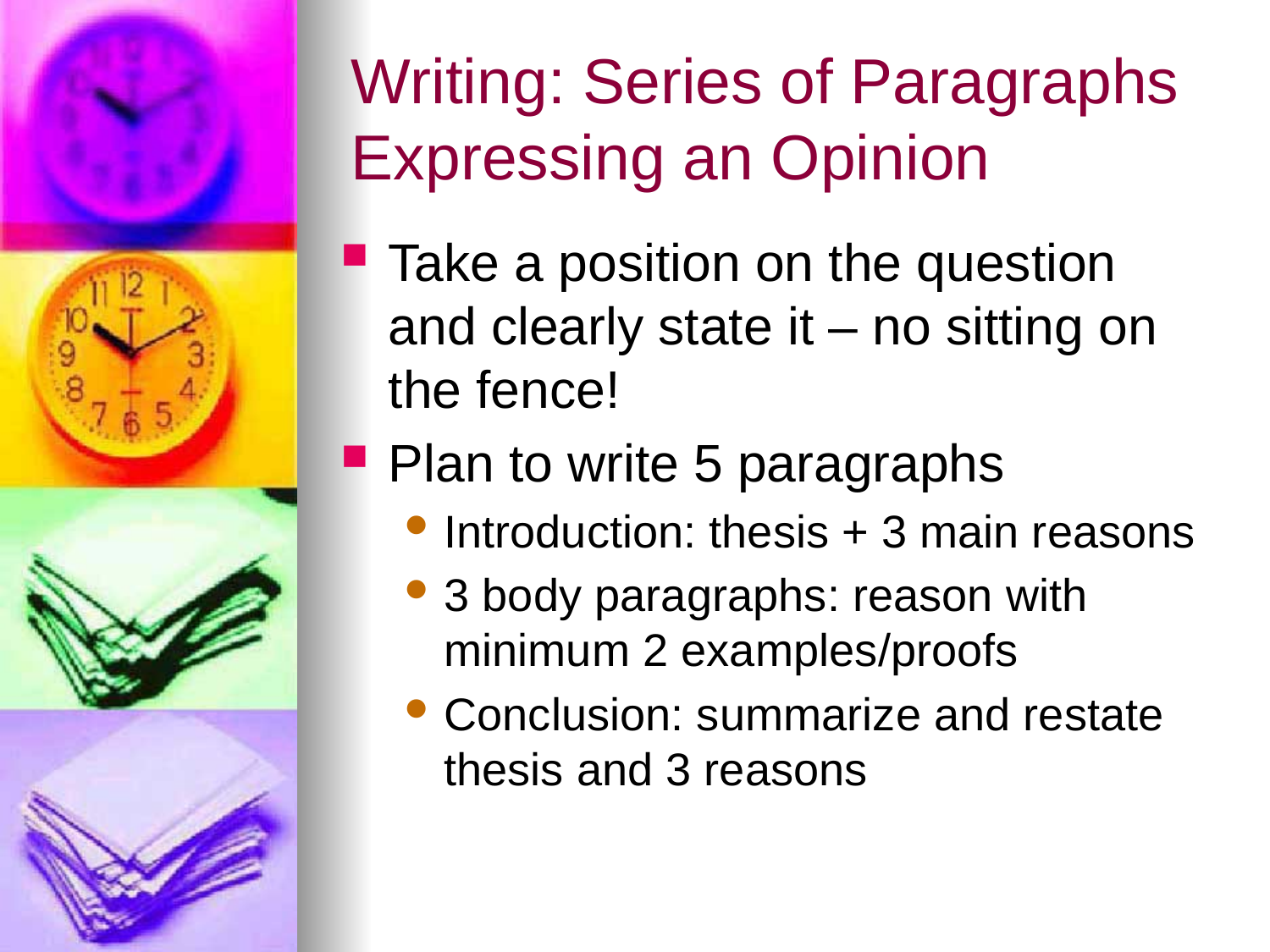

# Writing: Series of Paragraphs Expressing an Opinion
Take a position on the question and clearly state it – no sitting on the fence!
Plan to write 5 paragraphs
Introduction: thesis + 3 main reasons
3 body paragraphs: reason with minimum 2 examples/proofs
Conclusion: summarize and restate thesis and 3 reasons